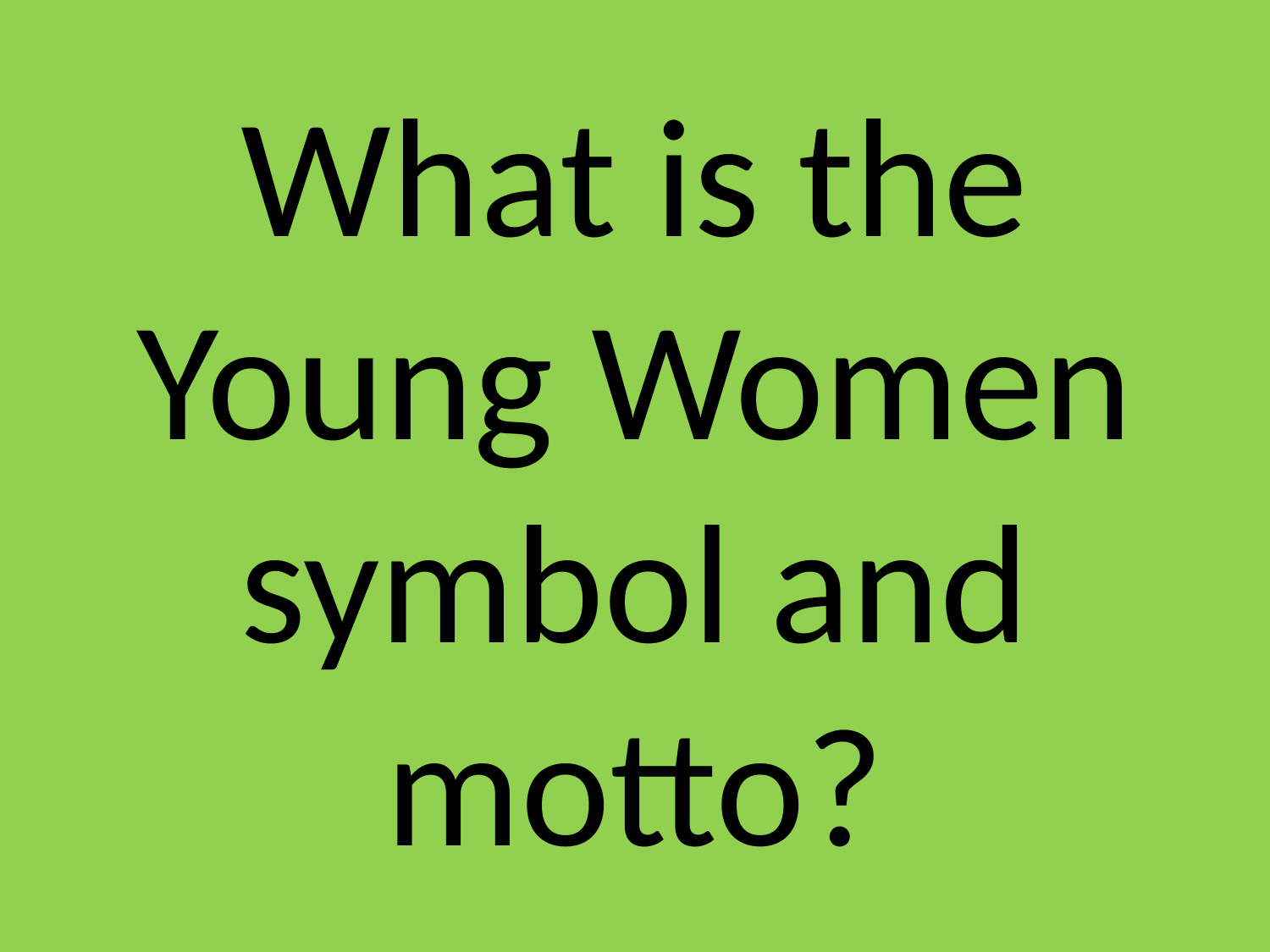

# What is the Young Women symbol and motto?